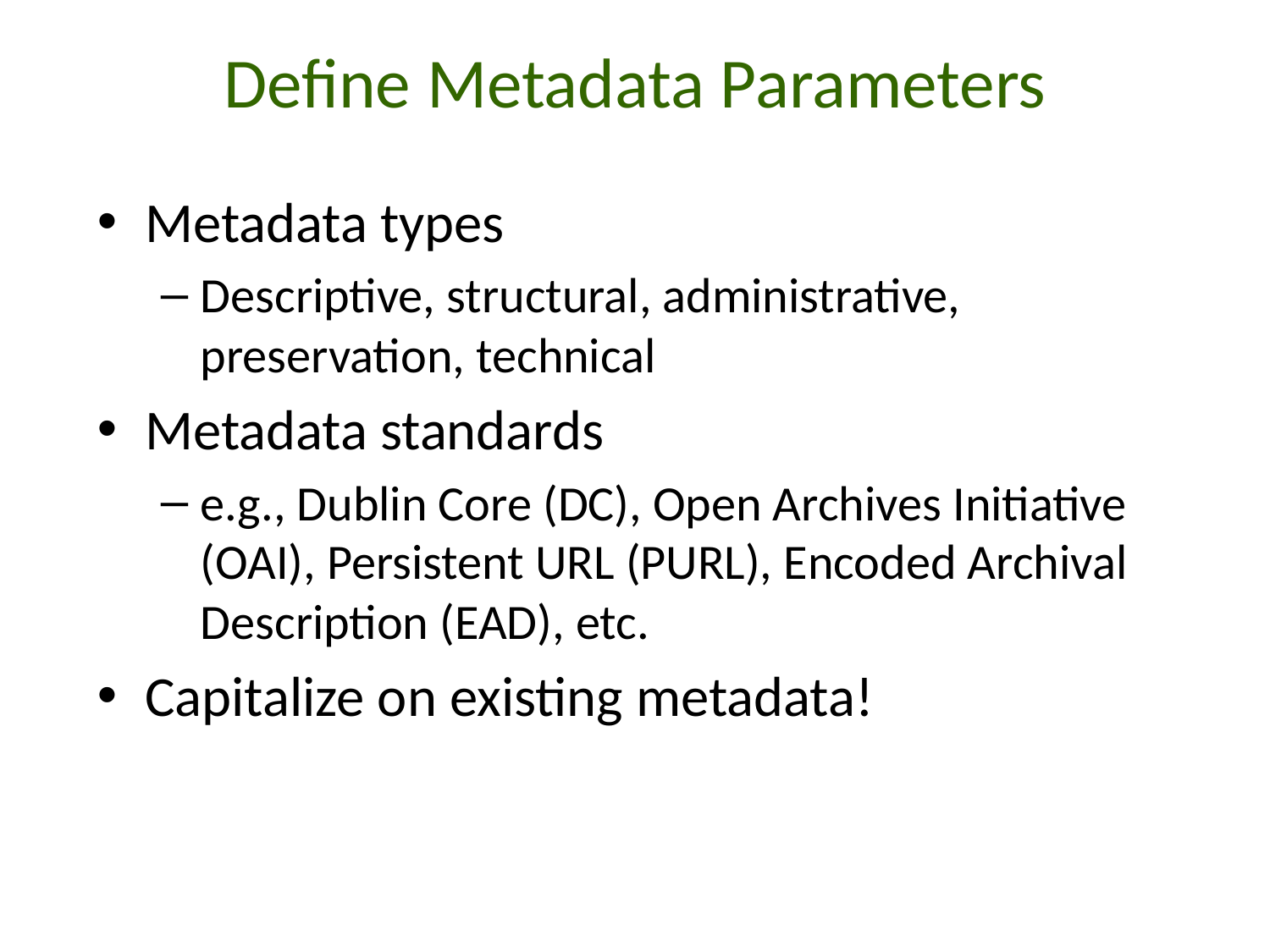

# Define Metadata Parameters
Metadata types
Descriptive, structural, administrative, preservation, technical
Metadata standards
e.g., Dublin Core (DC), Open Archives Initiative (OAI), Persistent URL (PURL), Encoded Archival Description (EAD), etc.
Capitalize on existing metadata!